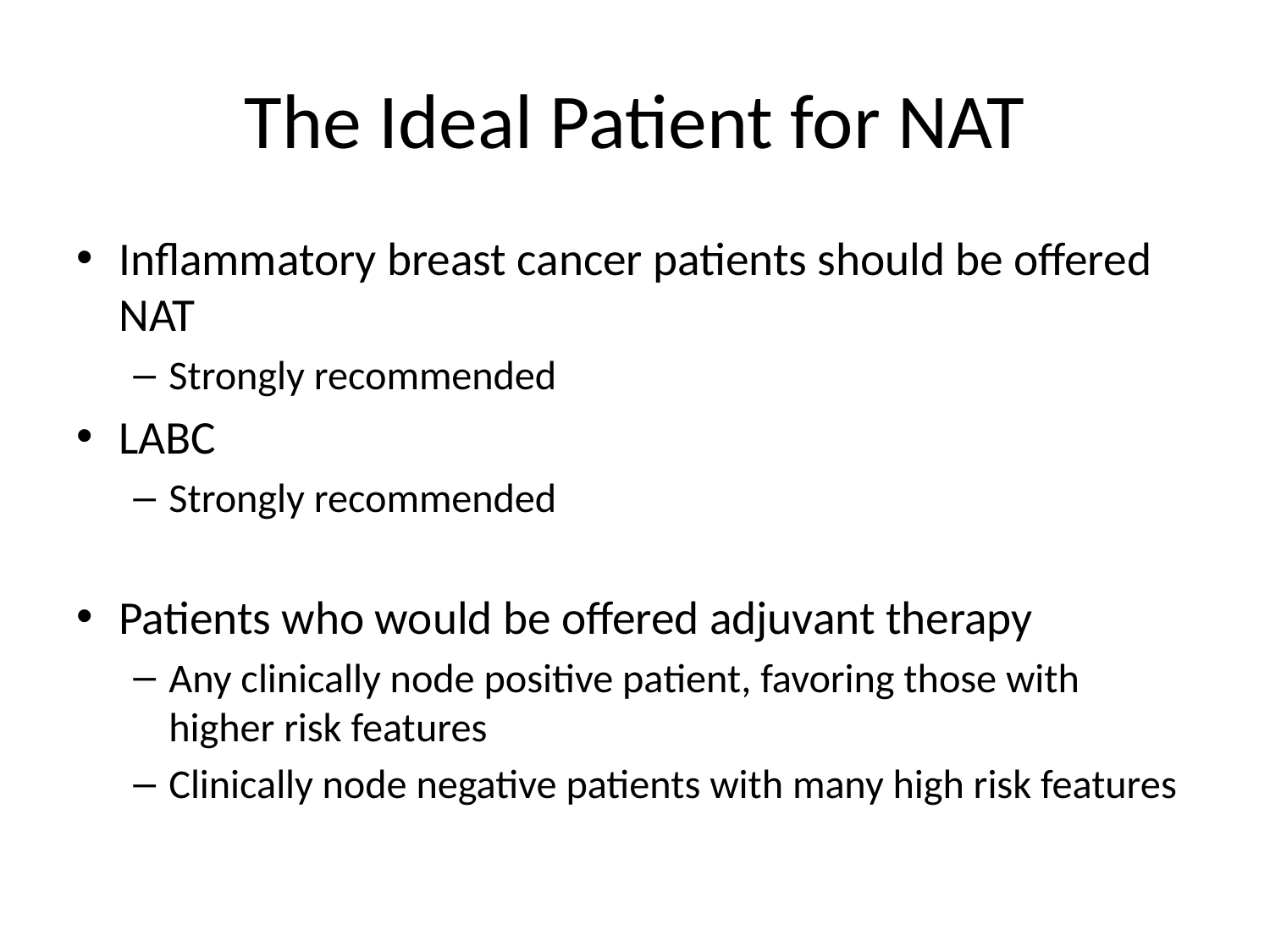

# The Ideal Patient for NAT
Inflammatory breast cancer patients should be offered NAT
Strongly recommended
LABC
Strongly recommended

Patients who would be offered adjuvant therapy
Any clinically node positive patient, favoring those with higher risk features
Clinically node negative patients with many high risk features